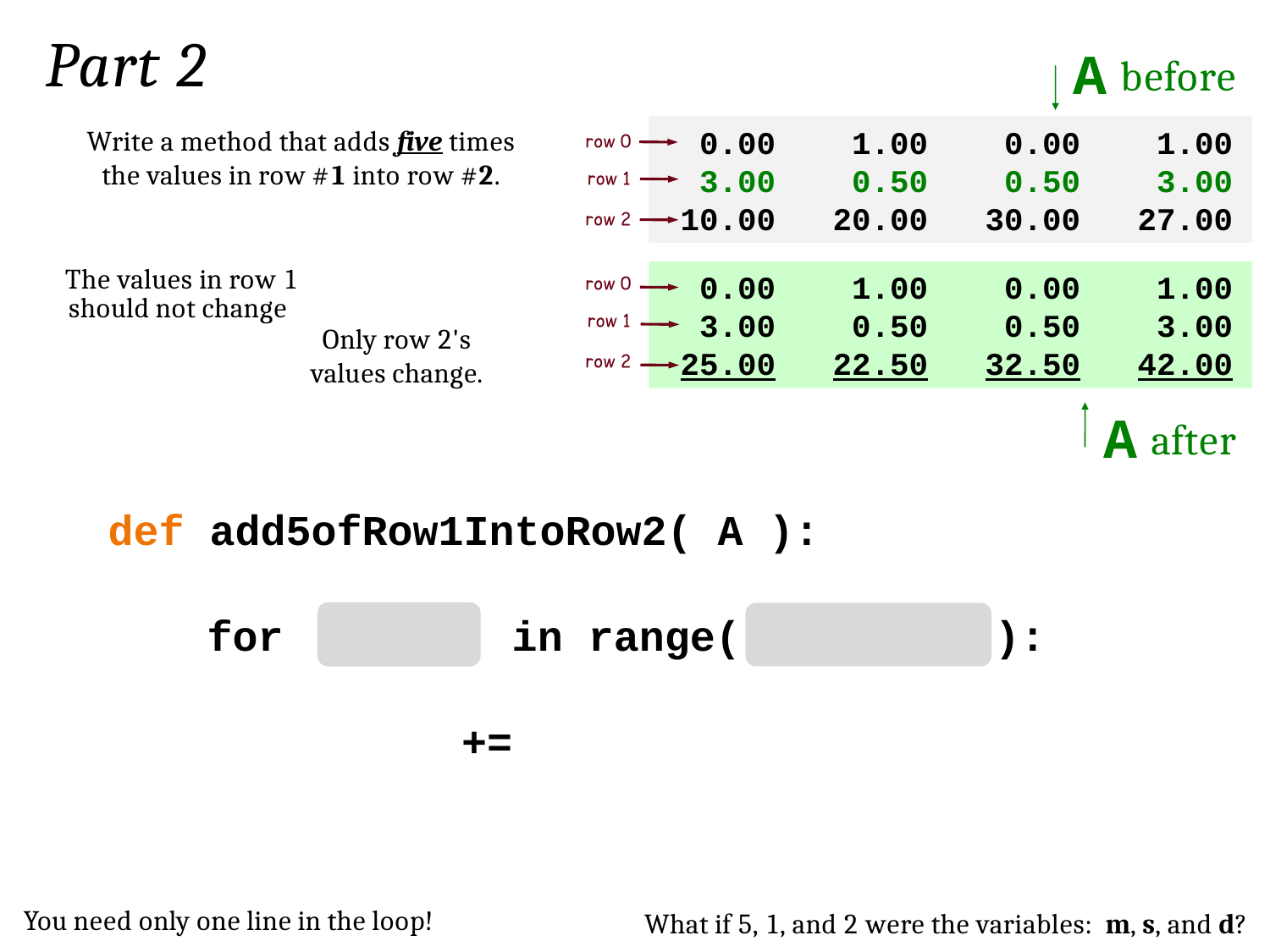

Part 2
A
before

Write a method that adds five times the values in row #1 into row #2.
  0.00    1.00    0.00    1.00
  3.00    0.50    0.50    3.00
 10.00   20.00   30.00   27.00
row 0

row 1

row 2

  0.00    1.00    0.00    1.00
  3.00    0.50    0.50    3.00
 25.00   22.50   32.50   42.00
row 0
 The values in row 1
should not change

row 1
Only row 2's values change.

row 2

A

after
def add5ofRow1IntoRow2( A ):
for  ____   in range(          ):

+=
You need only one line in the loop!
What if 5, 1, and 2 were the variables:  m, s, and d?